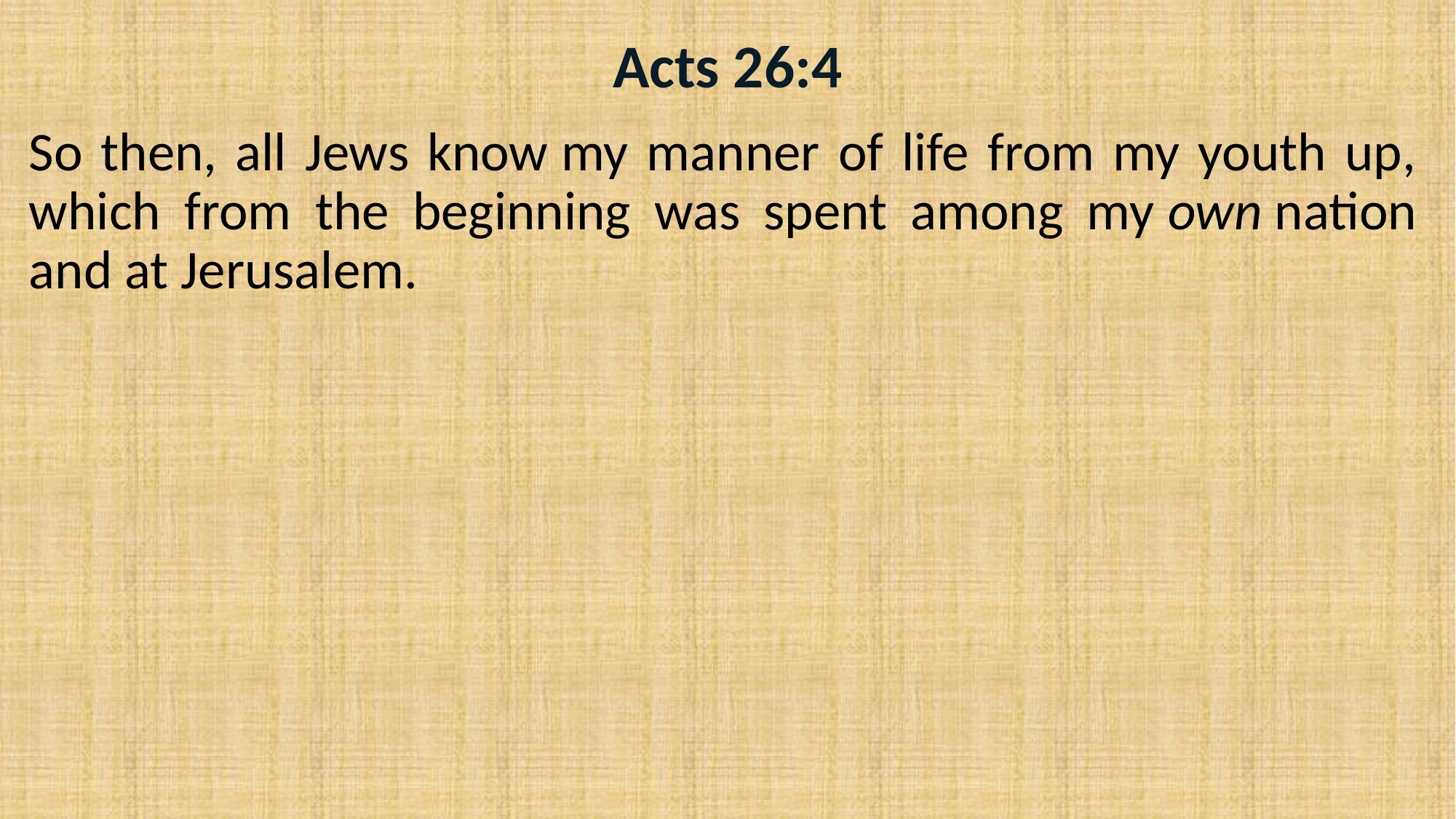

# Acts 26:4
So then, all Jews know my manner of life from my youth up, which from the beginning was spent among my own nation and at Jerusalem.